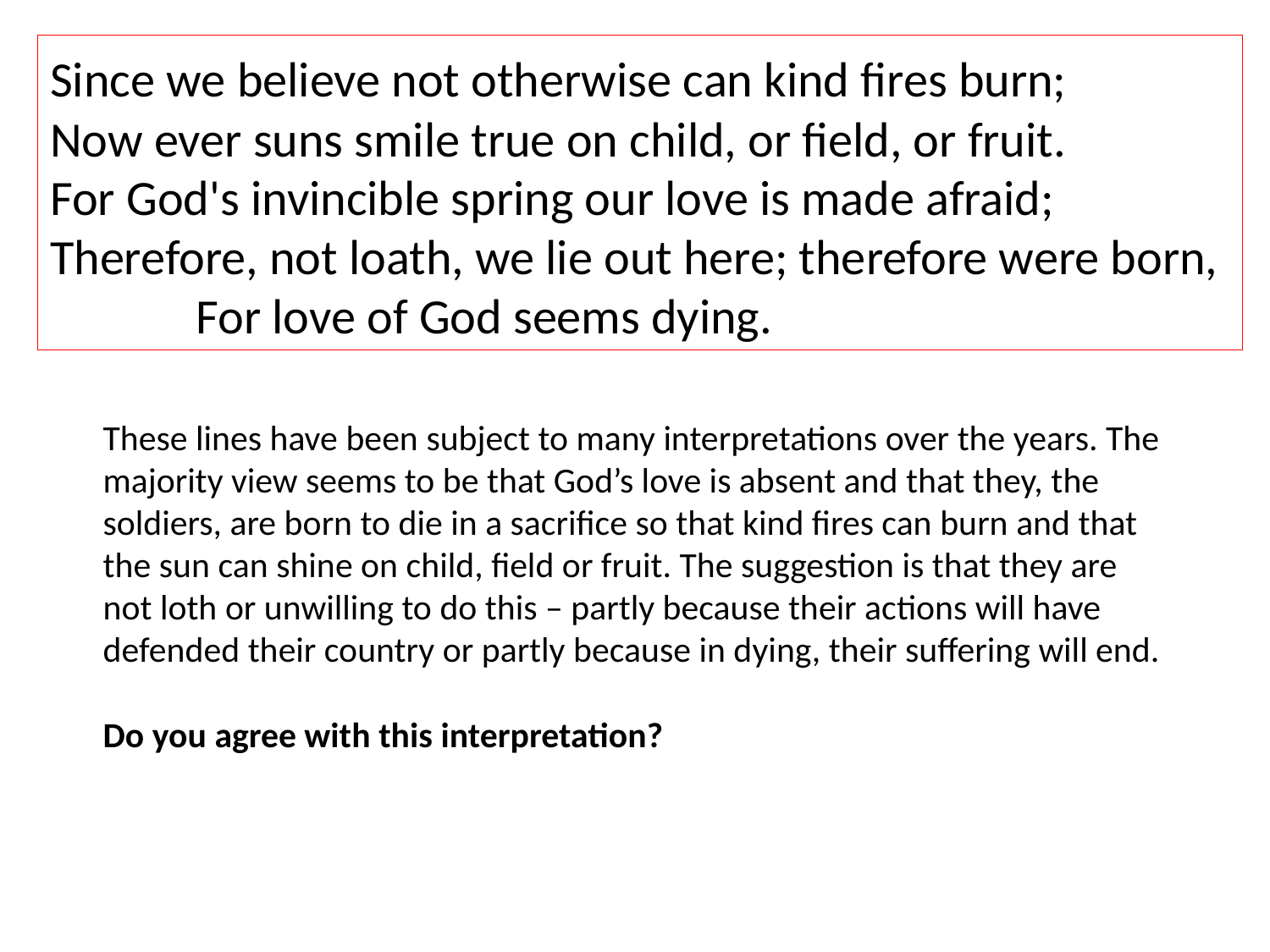

Since we believe not otherwise can kind fires burn;
Now ever suns smile true on child, or field, or fruit.
For God's invincible spring our love is made afraid;
Therefore, not loath, we lie out here; therefore were born,
             For love of God seems dying.
These lines have been subject to many interpretations over the years. The majority view seems to be that God’s love is absent and that they, the soldiers, are born to die in a sacrifice so that kind fires can burn and that the sun can shine on child, field or fruit. The suggestion is that they are not loth or unwilling to do this – partly because their actions will have defended their country or partly because in dying, their suffering will end.

Do you agree with this interpretation?